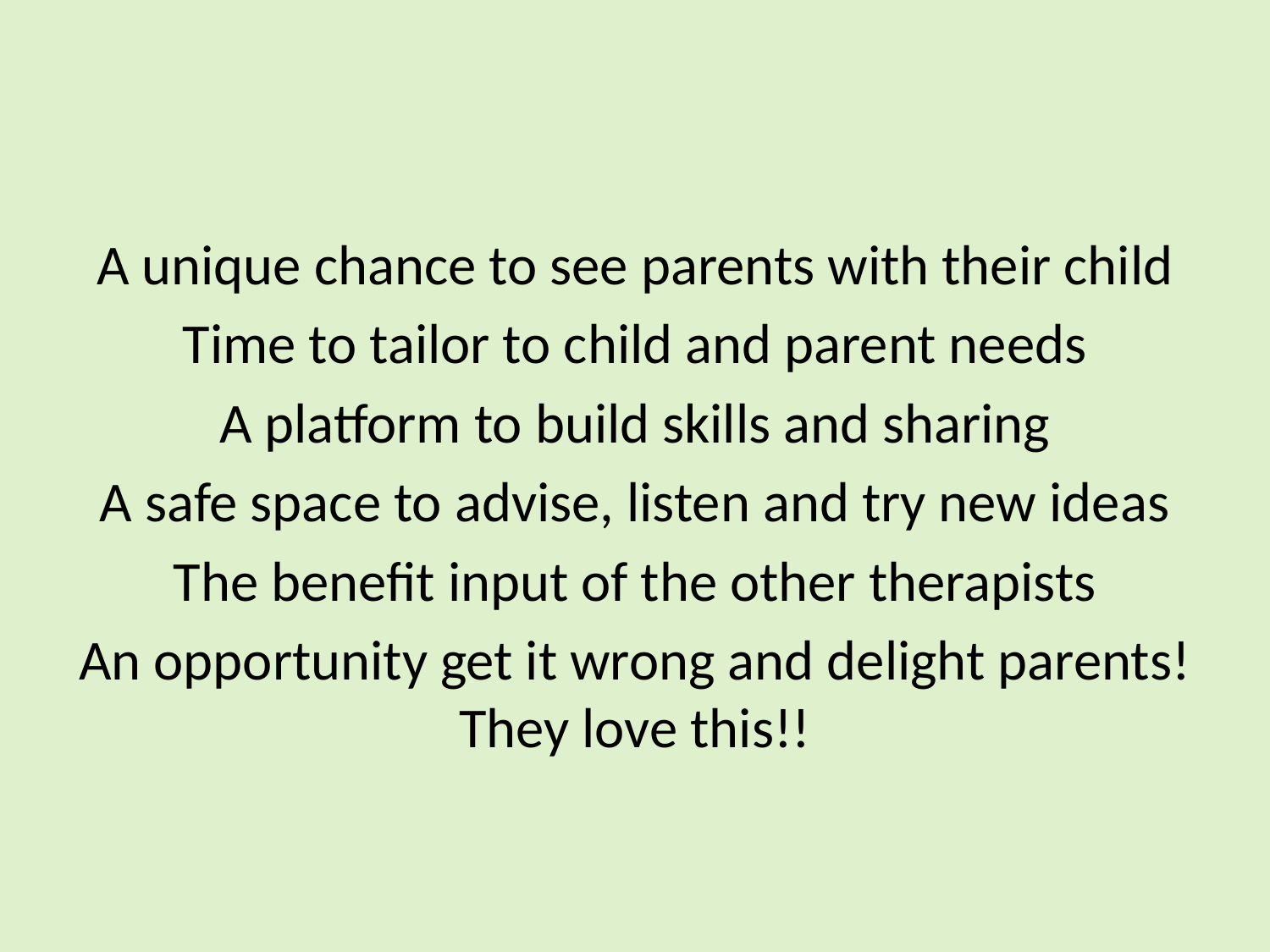

#
A unique chance to see parents with their child
Time to tailor to child and parent needs
A platform to build skills and sharing
A safe space to advise, listen and try new ideas
The benefit input of the other therapists
An opportunity get it wrong and delight parents! They love this!!